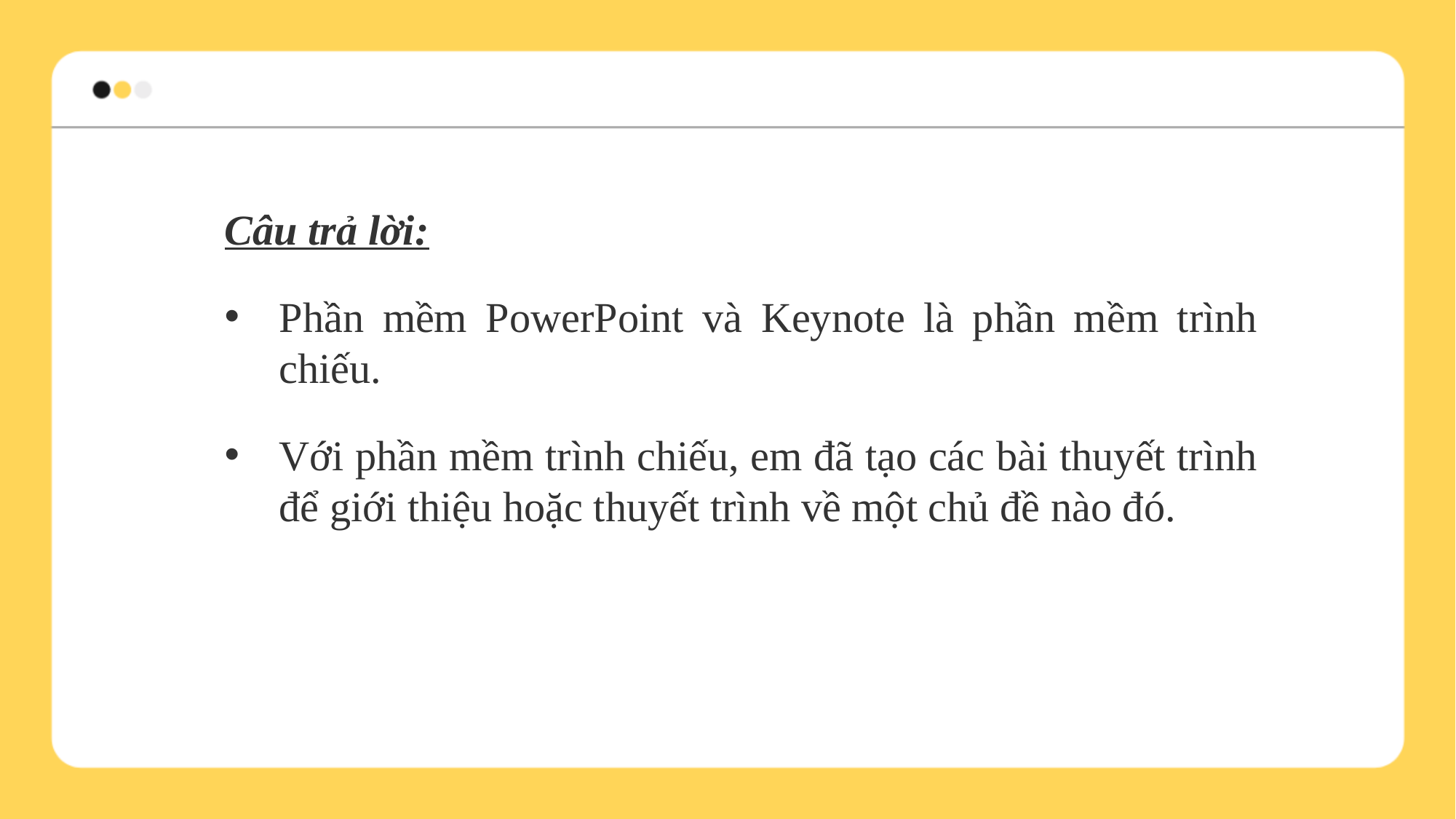

Câu trả lời:
Phần mềm PowerPoint và Keynote là phần mềm trình chiếu.
Với phần mềm trình chiếu, em đã tạo các bài thuyết trình để giới thiệu hoặc thuyết trình về một chủ đề nào đó.